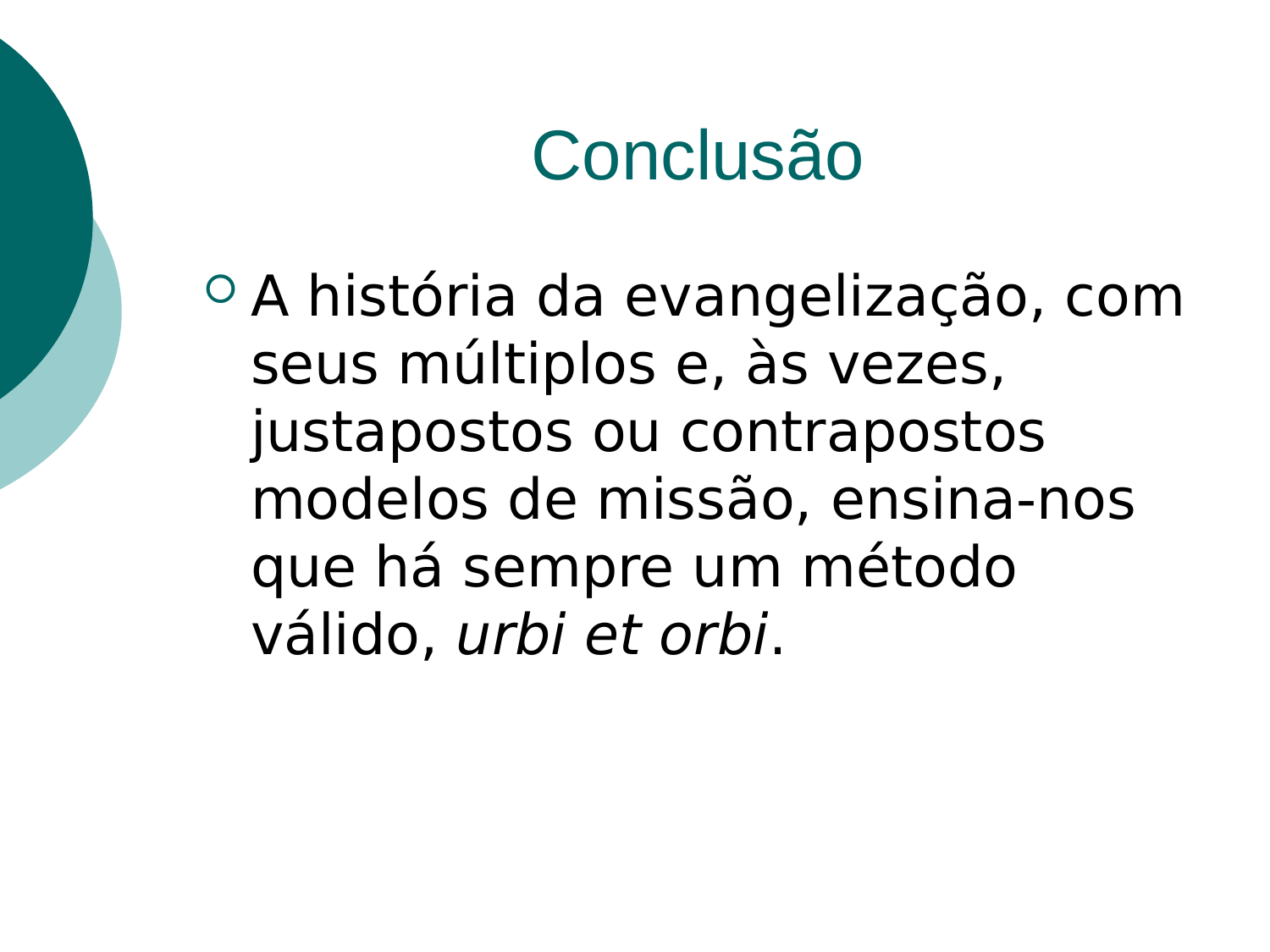

# Conclusão
A história da evangelização, com seus múltiplos e, às vezes, justapostos ou contrapostos modelos de missão, ensina-nos que há sempre um método válido, urbi et orbi.